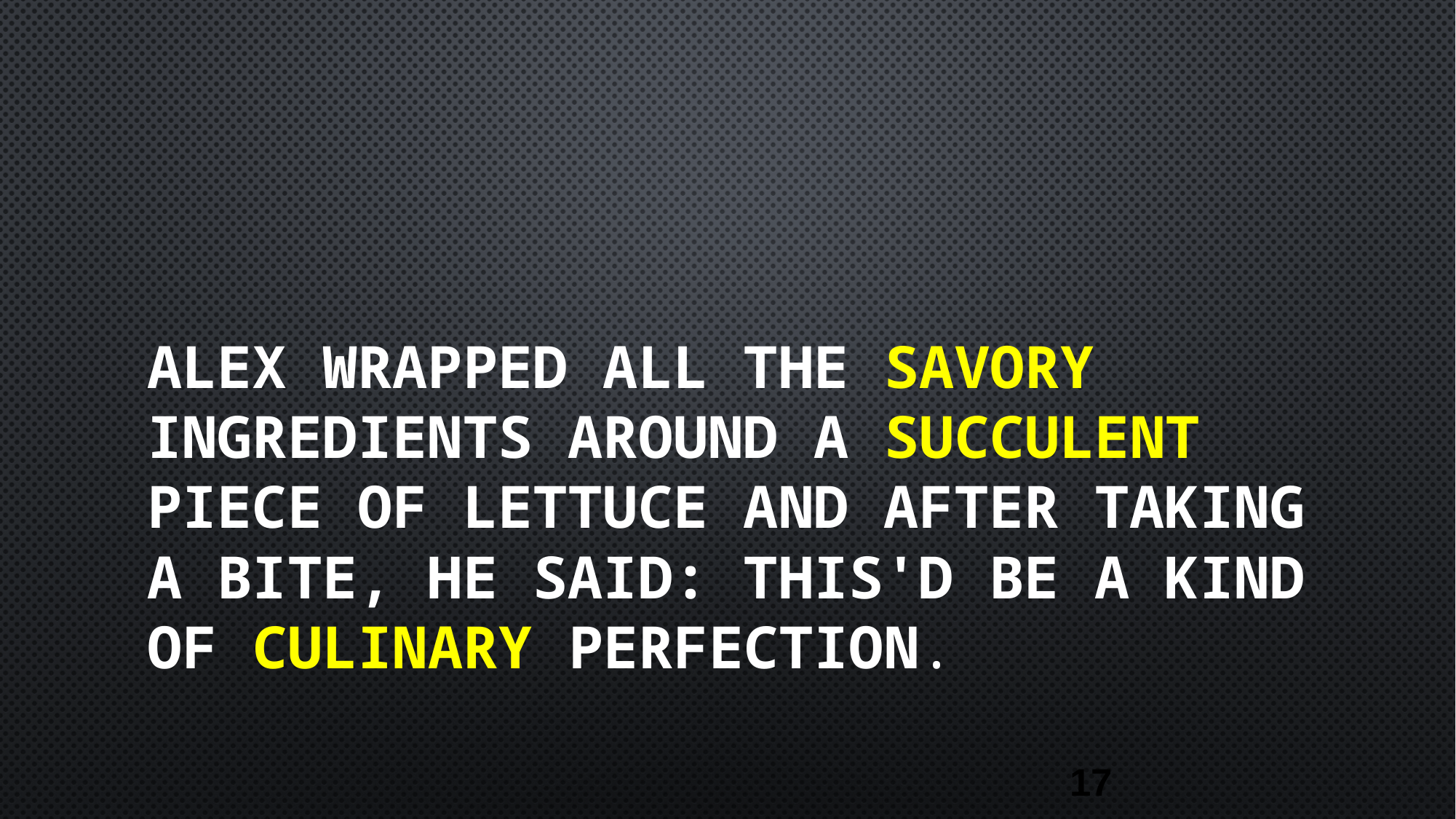

#
Alex wrapped all the savory ingredients around a succulent piece of lettuce and after taking a bite, he said: this'd be a kind of culinary perfection.
17